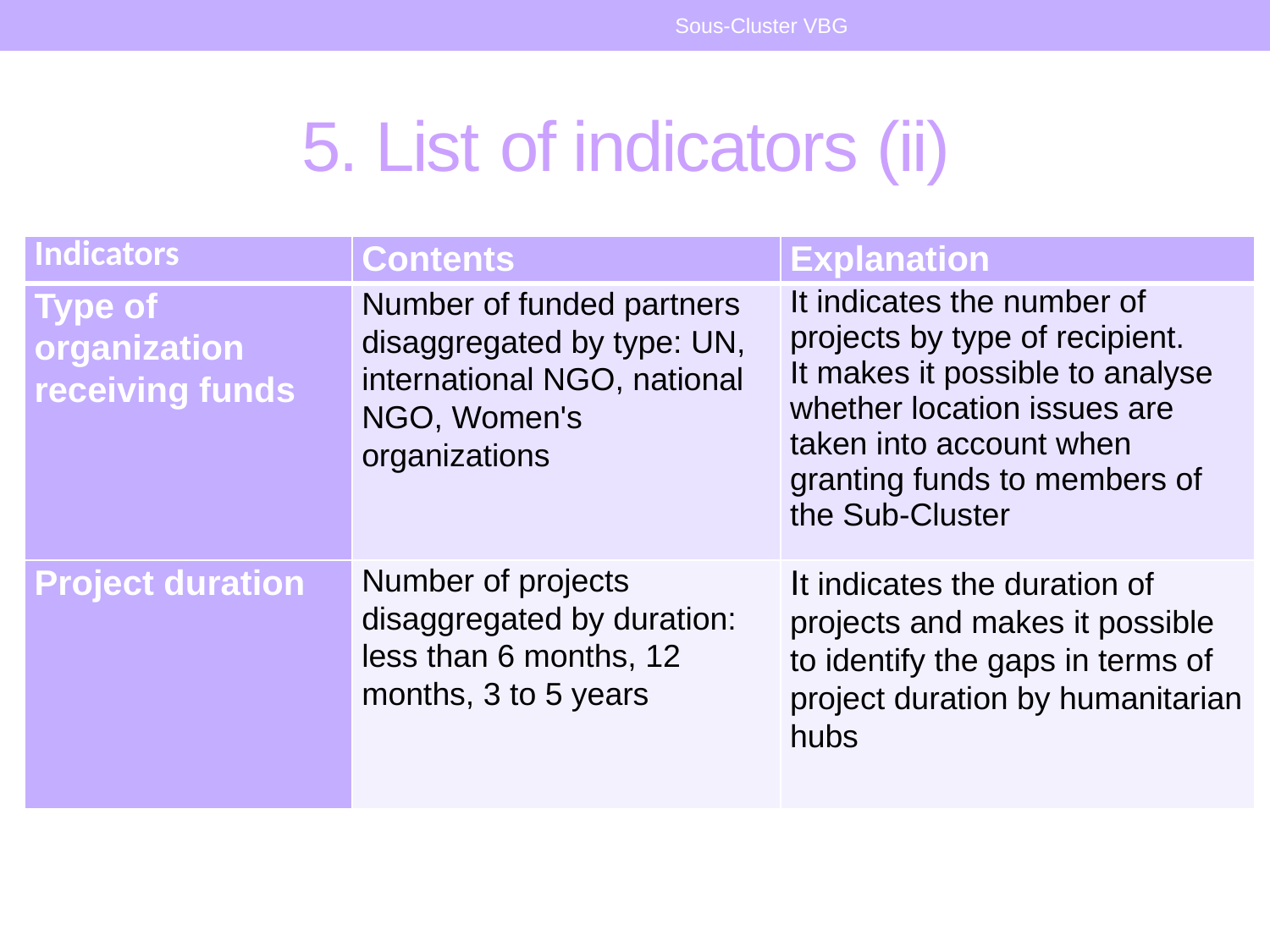

Sous-Cluster VBG
# 5. List of indicators (ii)

| Indicators | Contents | Explanation |
| --- | --- | --- |
| Type of organization receiving funds | Number of funded partners disaggregated by type: UN, international NGO, national NGO, Women's organizations | It indicates the number of projects by type of recipient. It makes it possible to analyse whether location issues are taken into account when granting funds to members of the Sub-Cluster |
| Project duration | Number of projects disaggregated by duration: less than 6 months, 12 months, 3 to 5 years | It indicates the duration of projects and makes it possible to identify the gaps in terms of project duration by humanitarian hubs |